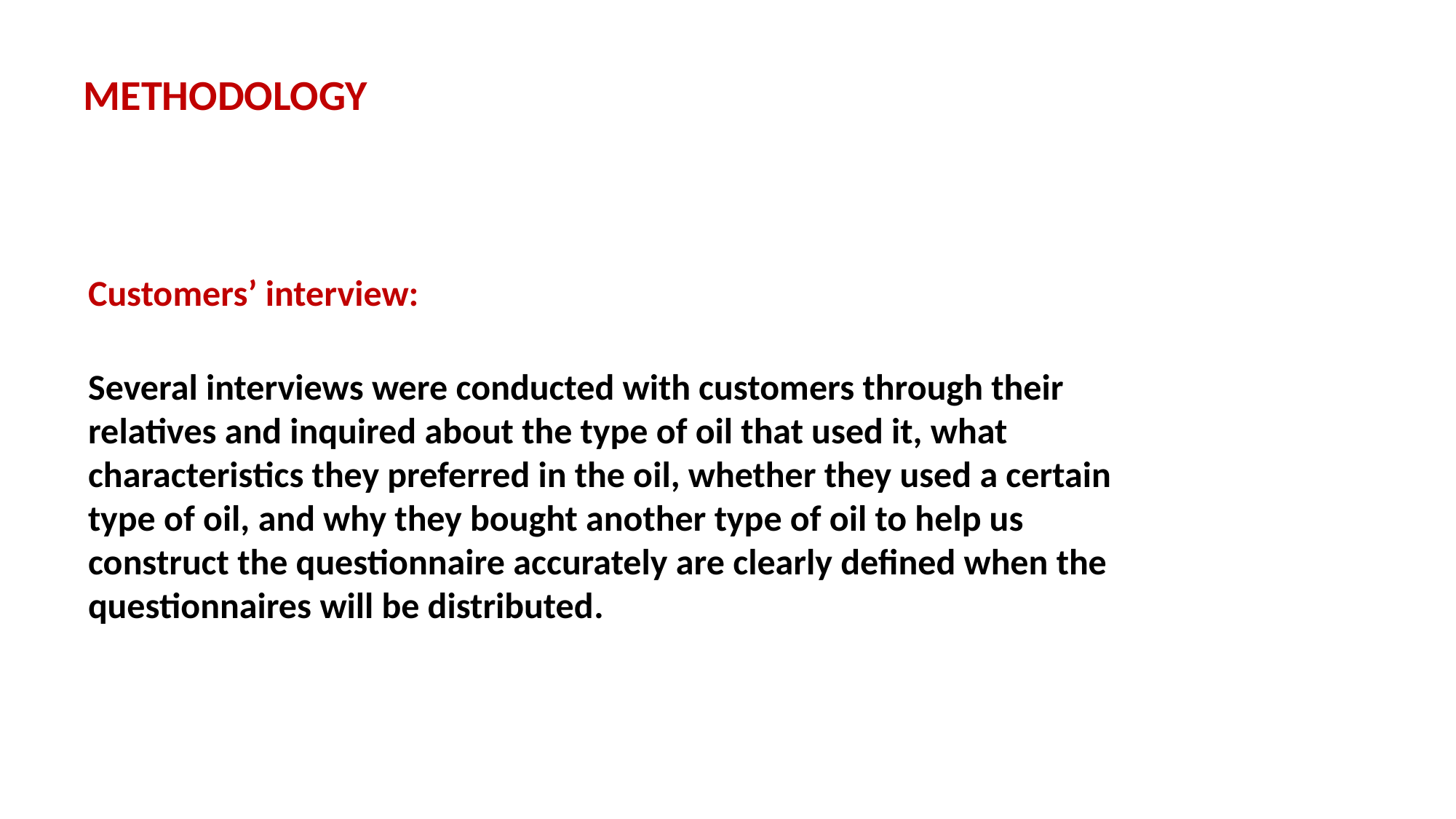

Customers’ interview:

Several interviews were conducted with customers through their relatives and inquired about the type of oil that used it, what characteristics they preferred in the oil, whether they used a certain type of oil, and why they bought another type of oil to help us construct the questionnaire accurately are clearly defined when the questionnaires will be distributed.

# Methodology